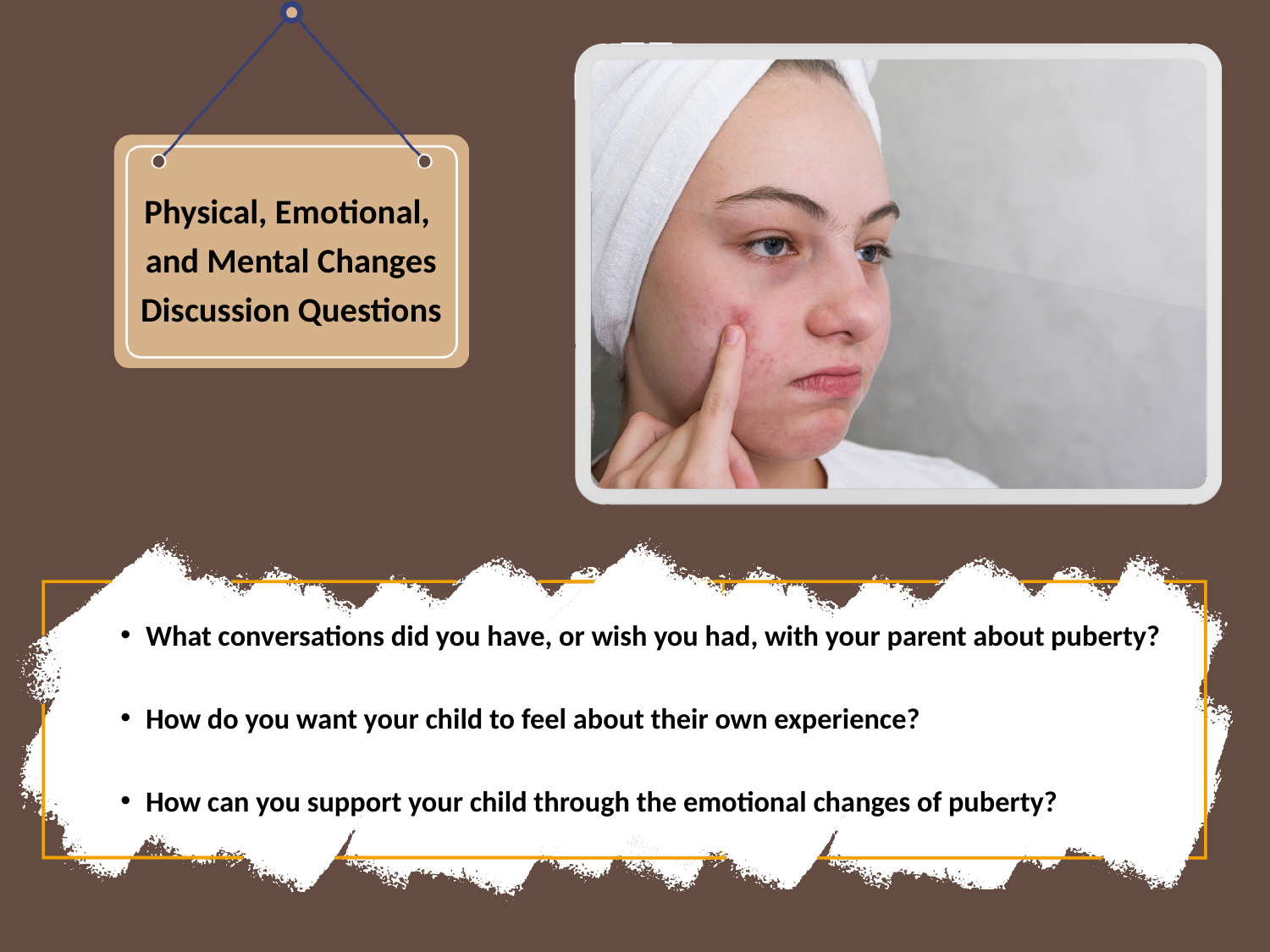

Physical, Emotional,
and Mental Changes
Discussion Questions

What conversations did you have, or wish you had, with your parent about puberty?

How do you want your child to feel about their own experience?

How can you support your child through the emotional changes of puberty?